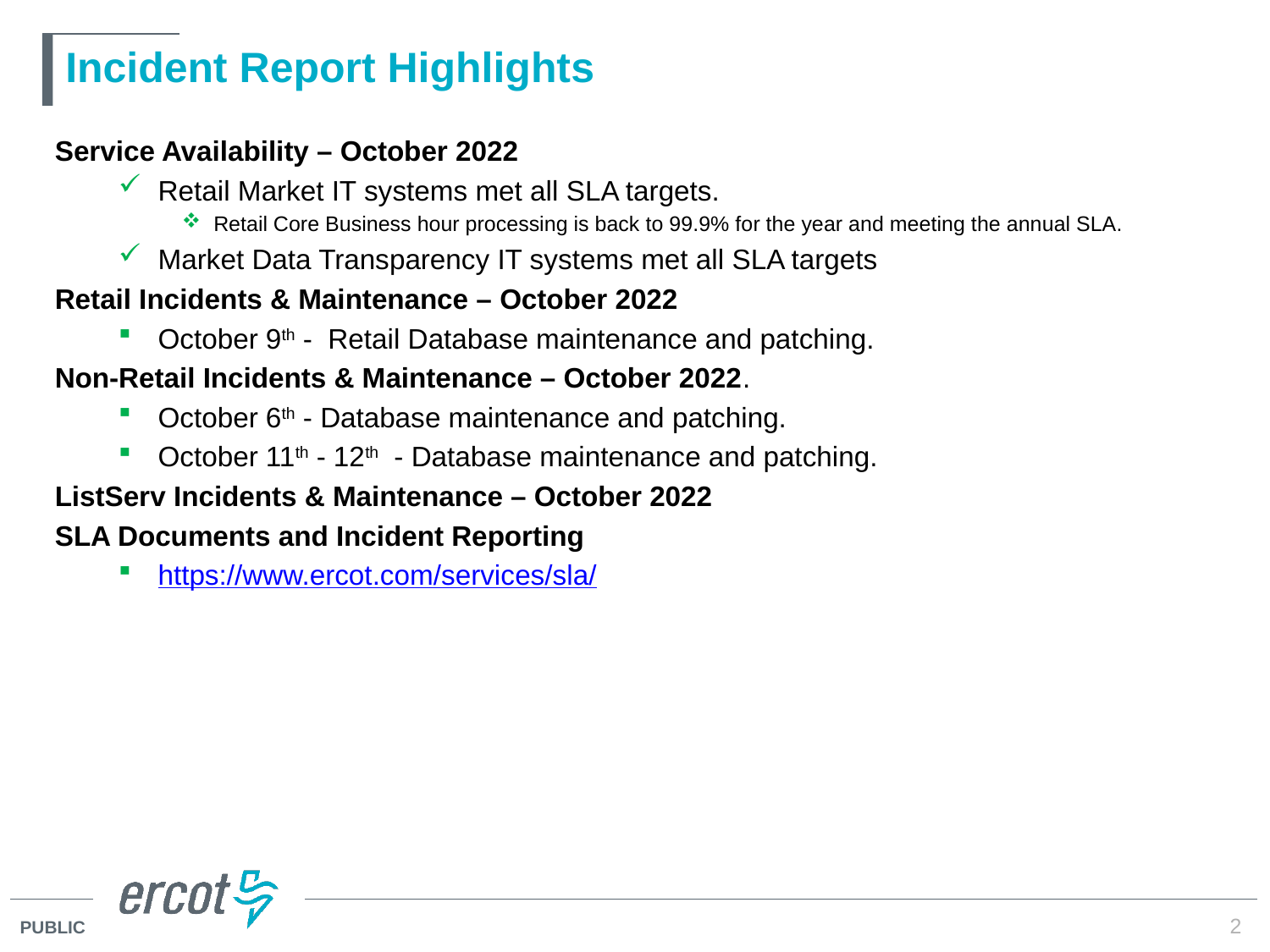

# Incident Report Highlights
Service Availability – October 2022
Retail Market IT systems met all SLA targets.
Retail Core Business hour processing is back to 99.9% for the year and meeting the annual SLA.
Market Data Transparency IT systems met all SLA targets
Retail Incidents & Maintenance – October 2022
October 9th -  Retail Database maintenance and patching.
Non-Retail Incidents & Maintenance – October 2022.
October 6th - Database maintenance and patching.
October 11th - 12th  - Database maintenance and patching.
ListServ Incidents & Maintenance – October 2022
SLA Documents and Incident Reporting
https://www.ercot.com/services/sla/

2